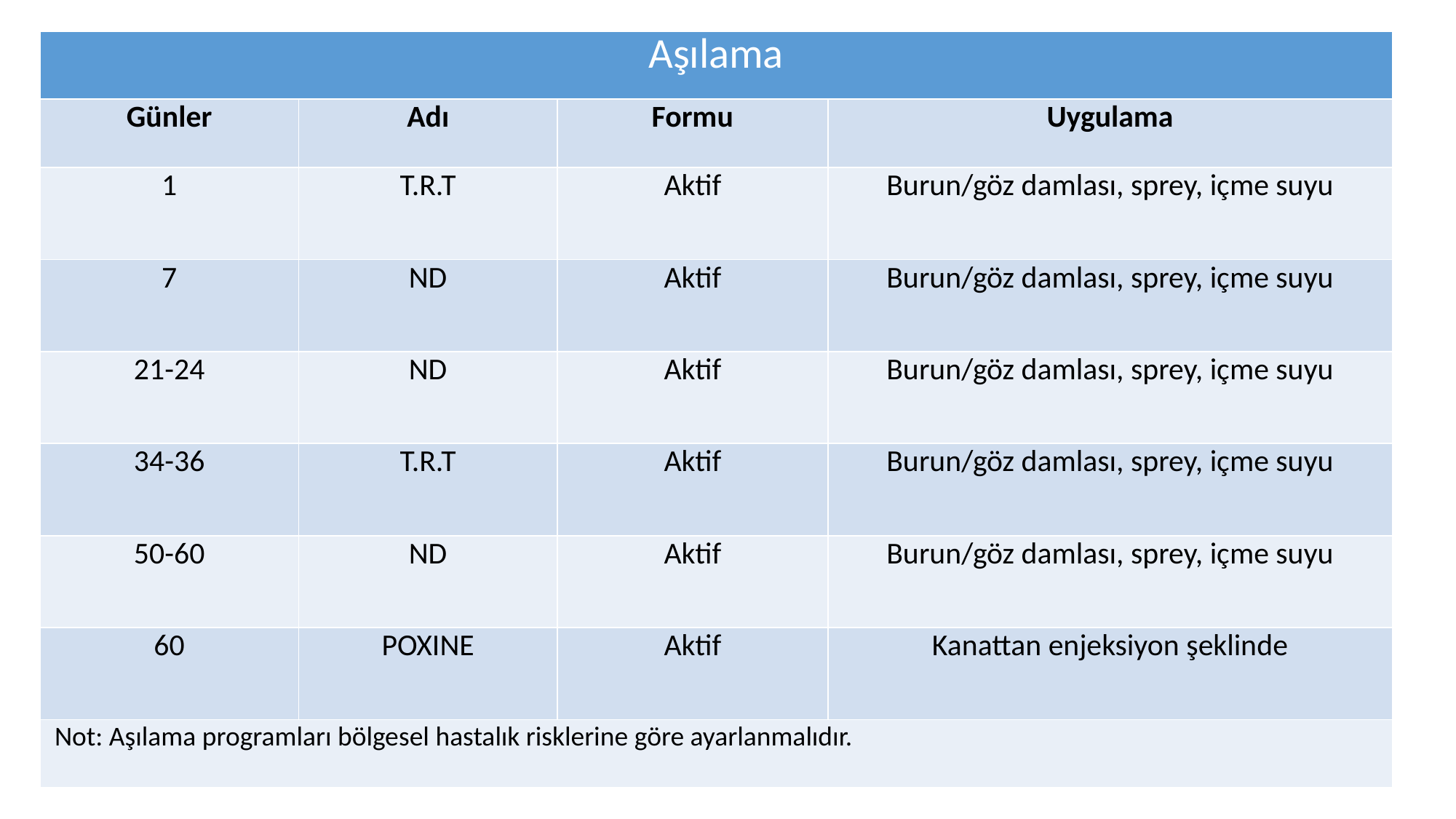

| Aşılama |  |  |  |
| --- | --- | --- | --- |
| Günler | Adı | Formu | Uygulama |
| 1 | T.R.T | Aktif | Burun/göz damlası, sprey, içme suyu |
| 7 | ND | Aktif | Burun/göz damlası, sprey, içme suyu |
| 21-24 | ND | Aktif | Burun/göz damlası, sprey, içme suyu |
| 34-36 | T.R.T | Aktif | Burun/göz damlası, sprey, içme suyu |
| 50-60 | ND | Aktif | Burun/göz damlası, sprey, içme suyu |
| 60 | POXINE | Aktif | Kanattan enjeksiyon şeklinde |
| Not: Aşılama programları bölgesel hastalık risklerine göre ayarlanmalıdır. |  |  |  |